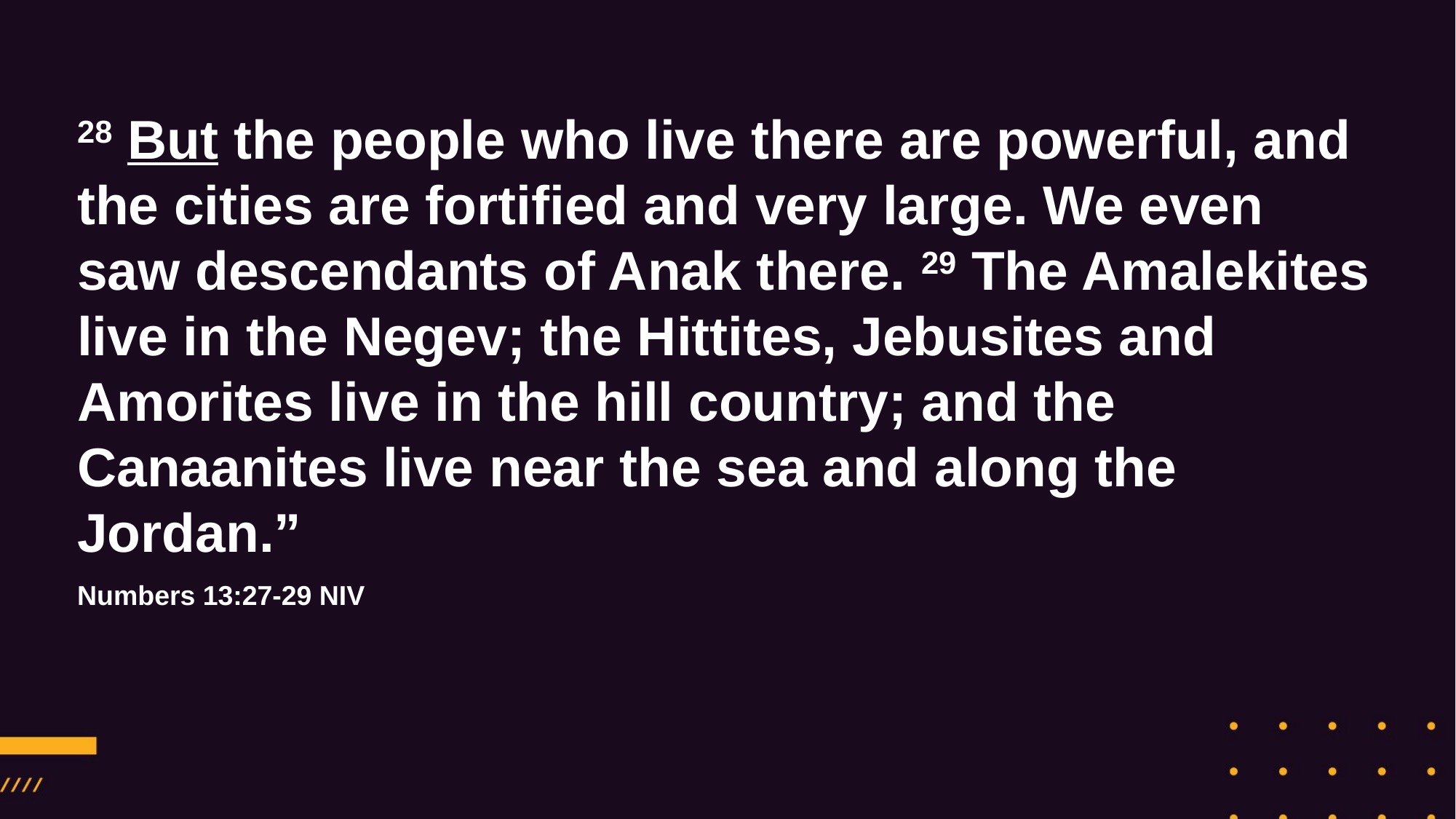

28 But the people who live there are powerful, and the cities are fortified and very large. We even saw descendants of Anak there. 29 The Amalekites live in the Negev; the Hittites, Jebusites and Amorites live in the hill country; and the Canaanites live near the sea and along the Jordan.”
Numbers 13:27-29 NIV